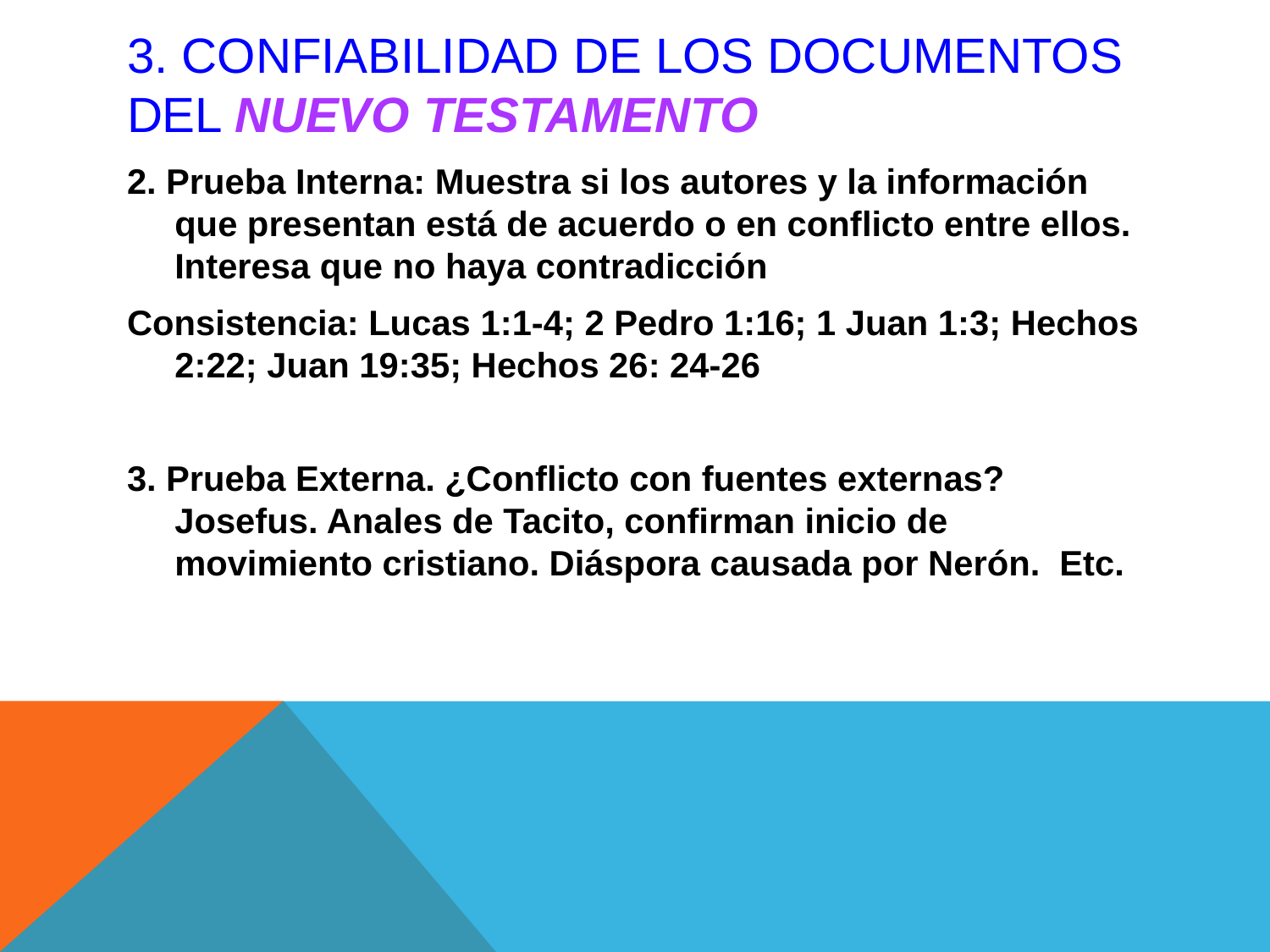

# 3. Confiabilidad de los documentos del nuevo testamento
2. Prueba Interna: Muestra si los autores y la información que presentan está de acuerdo o en conflicto entre ellos. Interesa que no haya contradicción
Consistencia: Lucas 1:1-4; 2 Pedro 1:16; 1 Juan 1:3; Hechos 2:22; Juan 19:35; Hechos 26: 24-26

3. Prueba Externa. ¿Conflicto con fuentes externas? Josefus. Anales de Tacito, confirman inicio de movimiento cristiano. Diáspora causada por Nerón.  Etc.